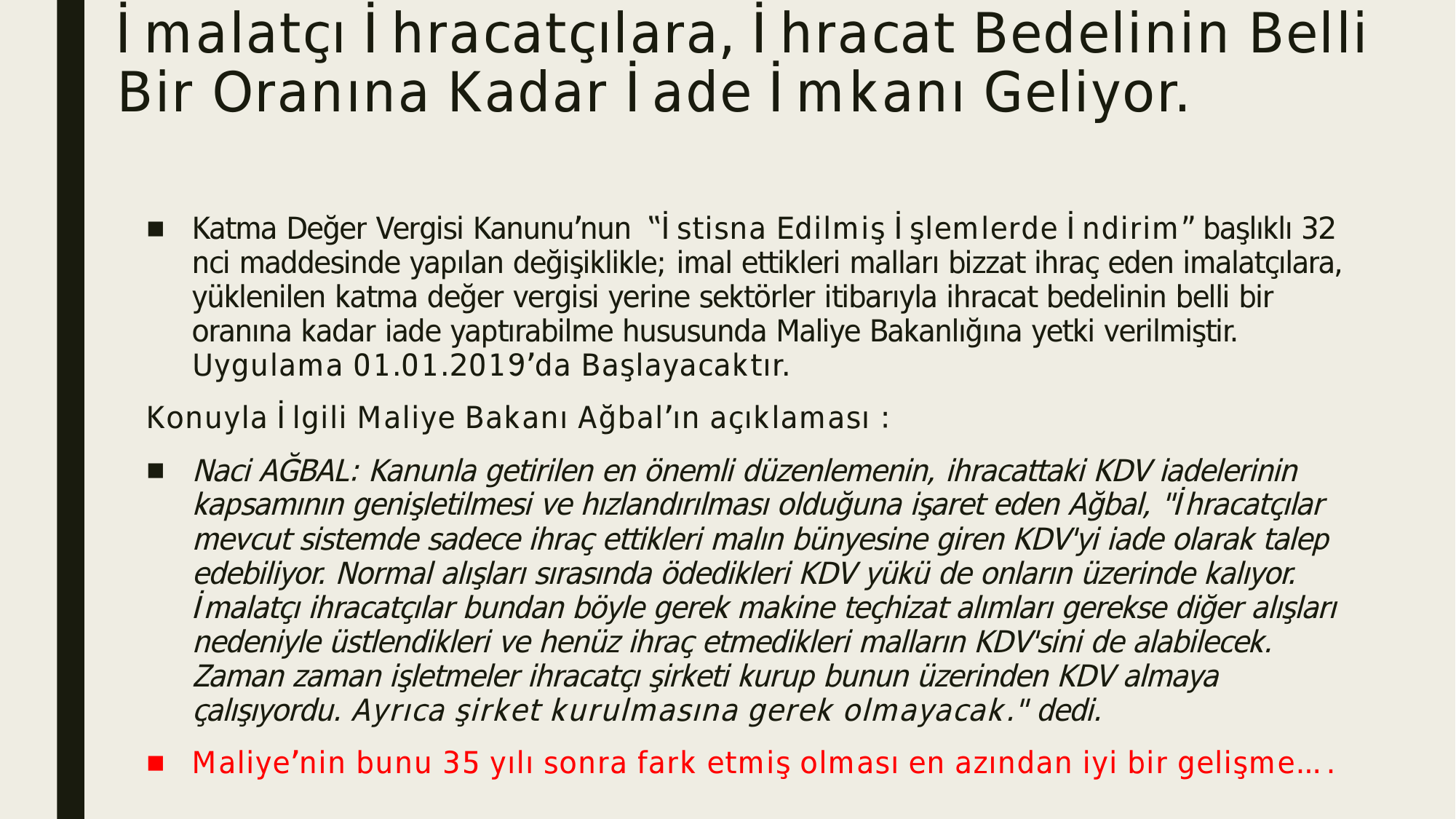

# İmalatçı İhracatçılara, İhracat Bedelinin Belli Bir Oranına Kadar İade İmkanı Geliyor.
Katma Değer Vergisi Kanunu’nun  “İstisna Edilmiş İşlemlerde İndirim” başlıklı 32 nci maddesinde yapılan değişiklikle; imal ettikleri malları bizzat ihraç eden imalatçılara, yüklenilen katma değer vergisi yerine sektörler itibarıyla ihracat bedelinin belli bir oranına kadar iade yaptırabilme hususunda Maliye Bakanlığına yetki verilmiştir. Uygulama 01.01.2019’da Başlayacaktır.
Konuyla İlgili Maliye Bakanı Ağbal’ın açıklaması :
Naci AĞBAL: Kanunla getirilen en önemli düzenlemenin, ihracattaki KDV iadelerinin kapsamının genişletilmesi ve hızlandırılması olduğuna işaret eden Ağbal, "İhracatçılar mevcut sistemde sadece ihraç ettikleri malın bünyesine giren KDV'yi iade olarak talep edebiliyor. Normal alışları sırasında ödedikleri KDV yükü de onların üzerinde kalıyor. İmalatçı ihracatçılar bundan böyle gerek makine teçhizat alımları gerekse diğer alışları nedeniyle üstlendikleri ve henüz ihraç etmedikleri malların KDV'sini de alabilecek. Zaman zaman işletmeler ihracatçı şirketi kurup bunun üzerinden KDV almaya çalışıyordu. Ayrıca şirket kurulmasına gerek olmayacak." dedi.
Maliye’nin bunu 35 yılı sonra fark etmiş olması en azından iyi bir gelişme….